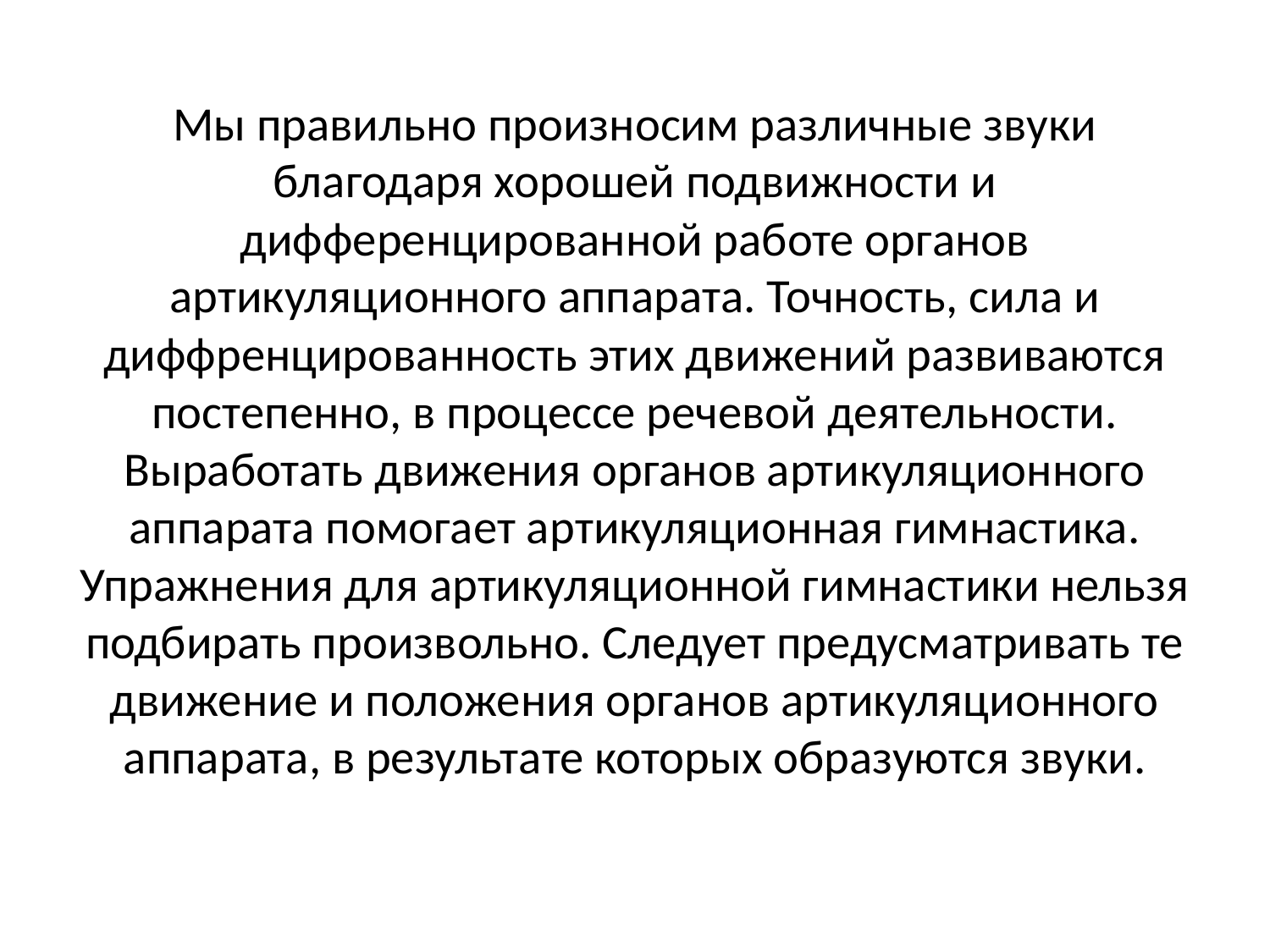

Мы правильно произносим различные звуки благодаря хорошей подвижности и дифференцированной работе органов артикуляционного аппарата. Точность, сила и диффренцированность этих движений развиваются постепенно, в процессе речевой деятельности. Выработать движения органов артикуляционного аппарата помогает артикуляционная гимнастика. Упражнения для артикуляционной гимнастики нельзя подбирать произвольно. Следует предусматривать те движение и положения органов артикуляционного аппарата, в результате которых образуются звуки.